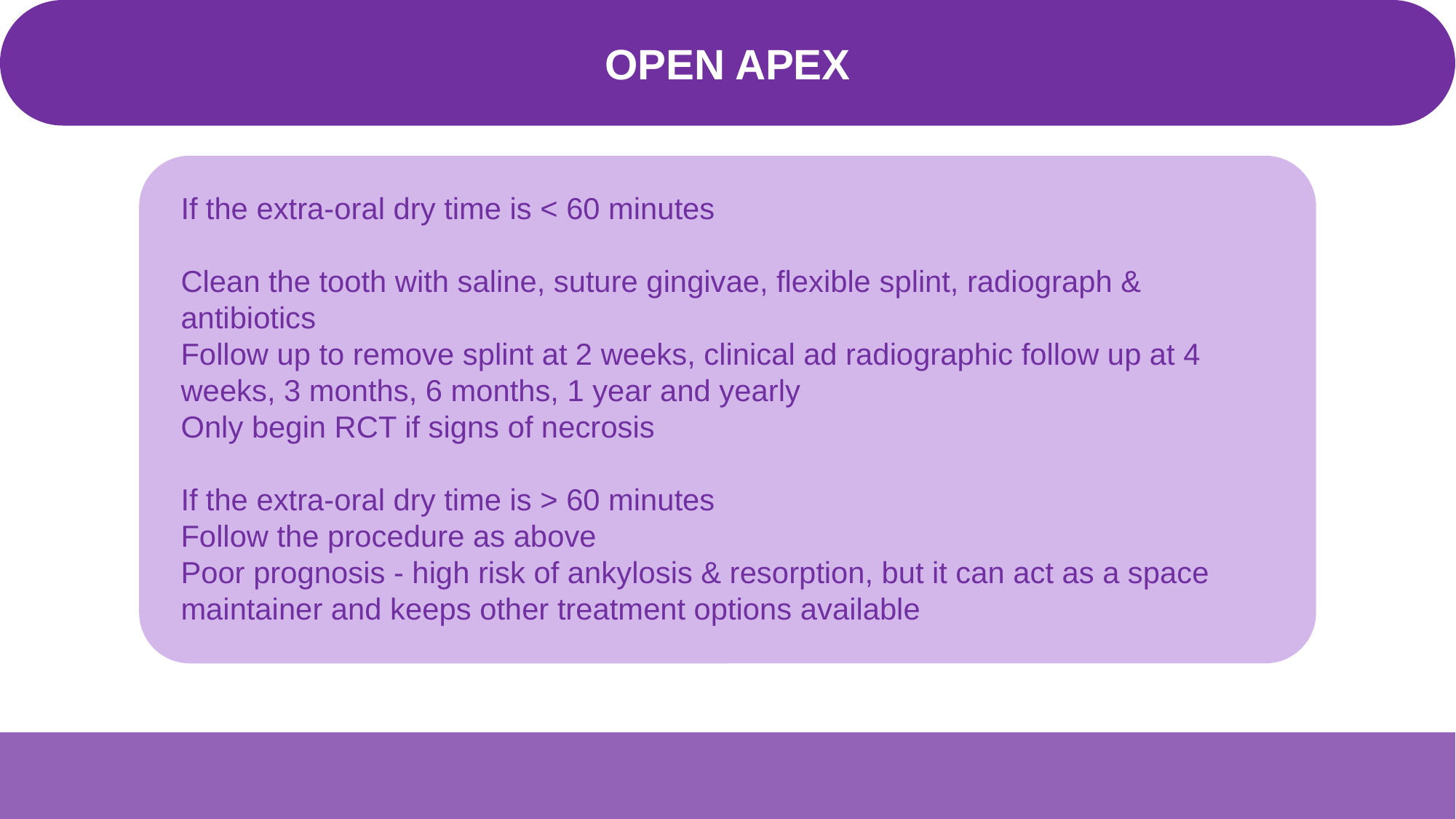

OPEN APEX

If the extra-oral dry time is < 60 minutes
Clean the tooth with saline, suture gingivae, flexible splint, radiograph & antibiotics
Follow up to remove splint at 2 weeks, clinical ad radiographic follow up at 4 weeks, 3 months, 6 months, 1 year and yearly
Only begin RCT if signs of necrosis
If the extra-oral dry time is > 60 minutes
Follow the procedure as above
Poor prognosis - high risk of ankylosis & resorption, but it can act as a space maintainer and keeps other treatment options available